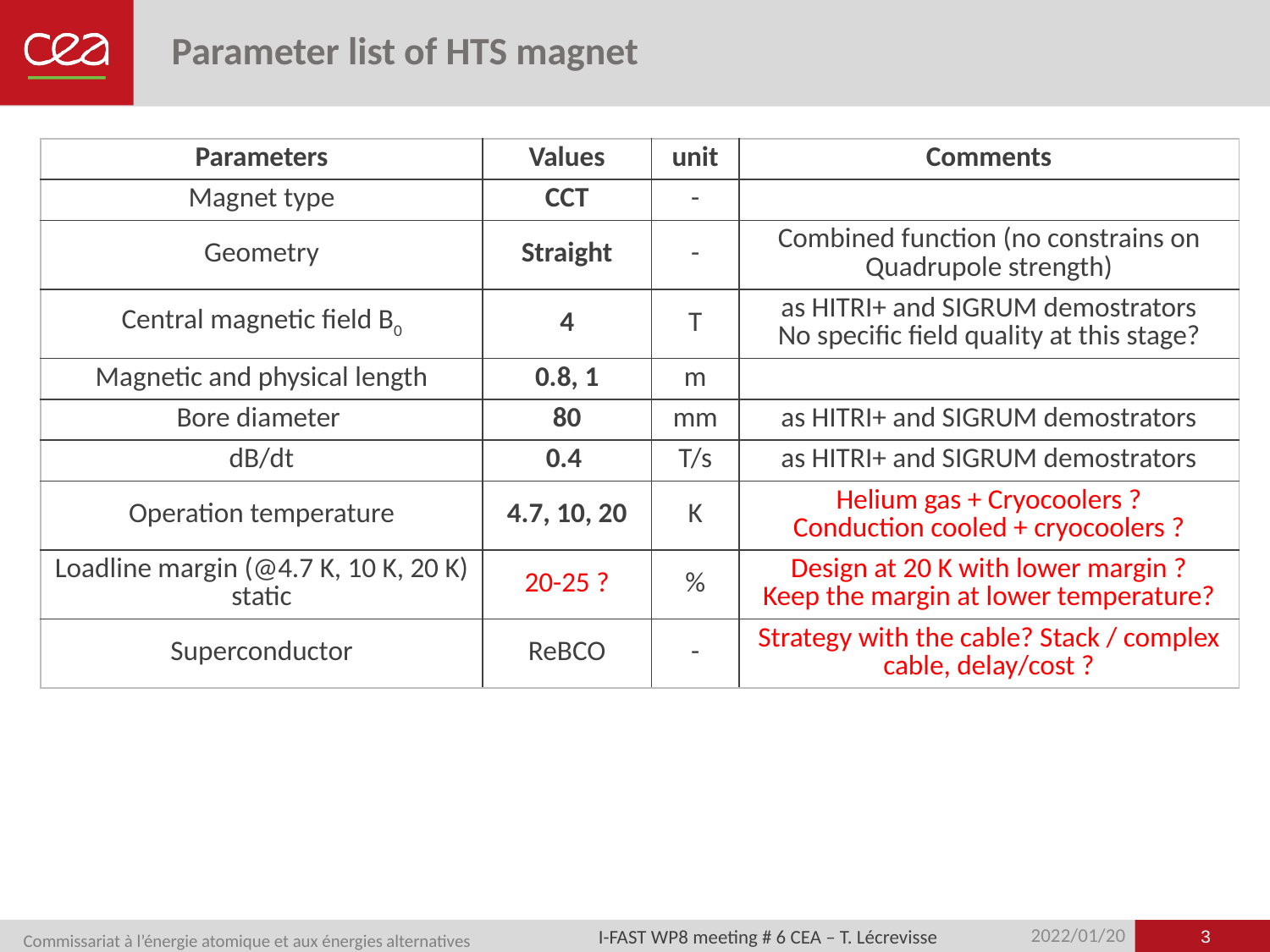

# Parameter list of HTS magnet
| Parameters | Values | unit | Comments |
| --- | --- | --- | --- |
| Magnet type | CCT | - |  |
| Geometry | Straight | - | Combined function (no constrains on Quadrupole strength) |
| Central magnetic field B0 | 4 | T | as HITRI+ and SIGRUM demostrators No specific field quality at this stage? |
| Magnetic and physical length | 0.8, 1 | m |  |
| Bore diameter | 80 | mm | as HITRI+ and SIGRUM demostrators |
| dB/dt | 0.4 | T/s | as HITRI+ and SIGRUM demostrators |
| Operation temperature | 4.7, 10, 20 | K | Helium gas + Cryocoolers ? Conduction cooled + cryocoolers ? |
| Loadline margin (@4.7 K, 10 K, 20 K) static | 20-25 ? | % | Design at 20 K with lower margin ? Keep the margin at lower temperature? |
| Superconductor | ReBCO | - | Strategy with the cable? Stack / complex cable, delay/cost ? |
3